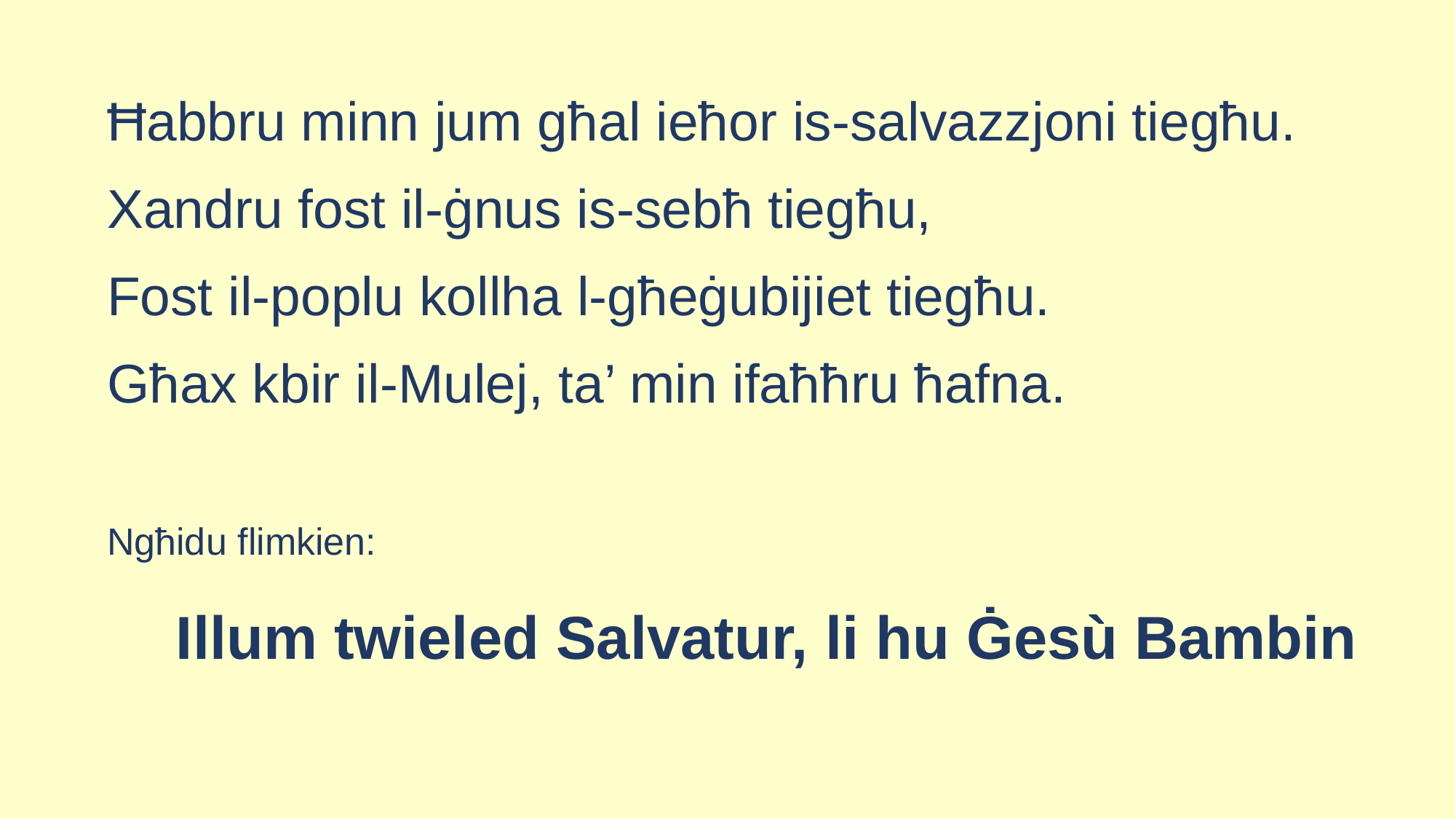

Ħabbru minn jum għal ieħor is-salvazzjoni tiegħu.
Xandru fost il-ġnus is-sebħ tiegħu,
Fost il-poplu kollha l-għeġubijiet tiegħu.
Għax kbir il-Mulej, ta’ min ifaħħru ħafna.

Ngħidu flimkien:
Illum twieled Salvatur, li hu Ġesù Bambin